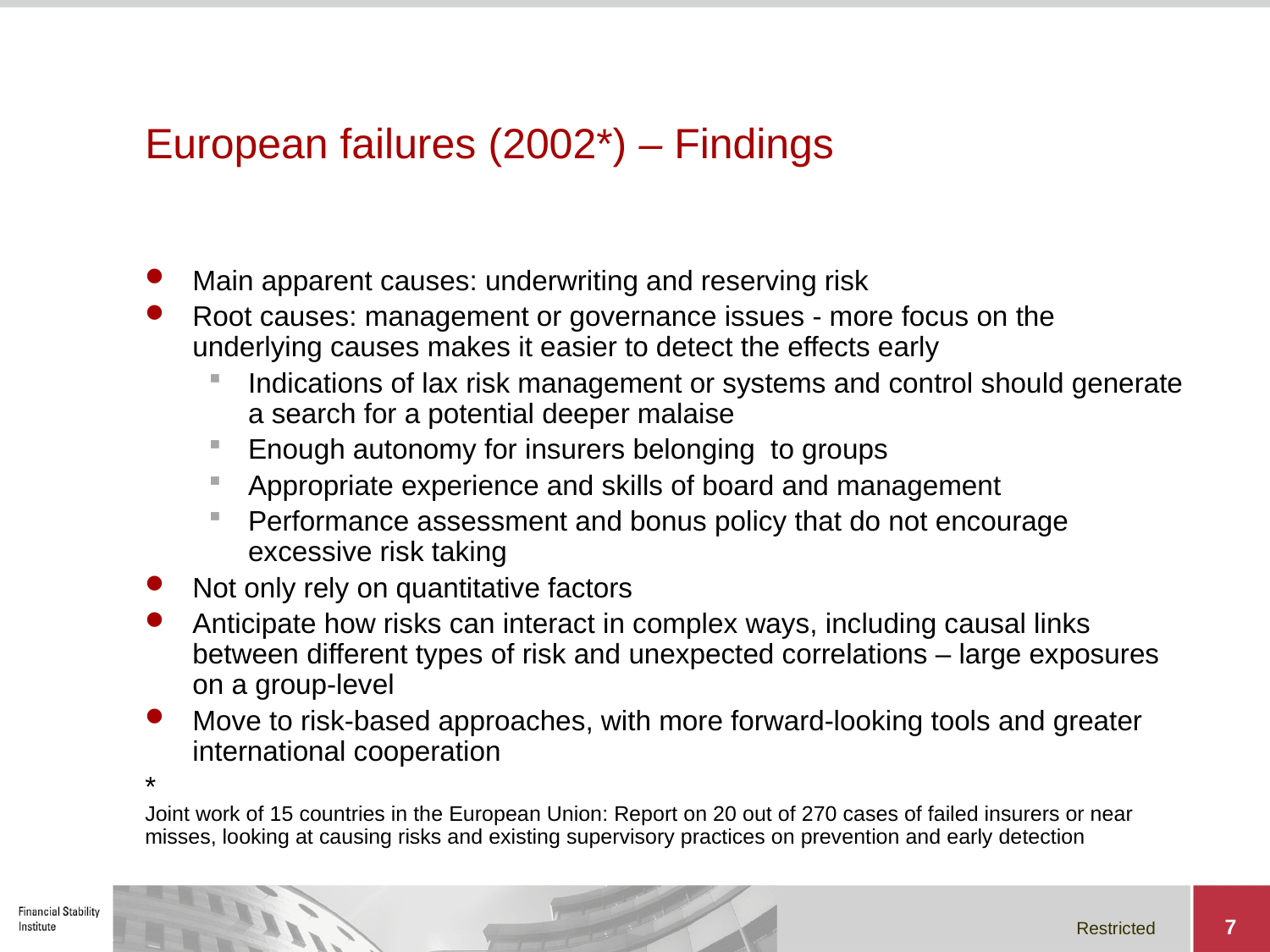

# European failures (2002*) – Findings
Main apparent causes: underwriting and reserving risk
Root causes: management or governance issues - more focus on the underlying causes makes it easier to detect the effects early
Indications of lax risk management or systems and control should generate a search for a potential deeper malaise
Enough autonomy for insurers belonging  to groups
Appropriate experience and skills of board and management
Performance assessment and bonus policy that do not encourage excessive risk taking
Not only rely on quantitative factors
Anticipate how risks can interact in complex ways, including causal links between different types of risk and unexpected correlations – large exposures on a group-level
Move to risk-based approaches, with more forward-looking tools and greater international cooperation
*
Joint work of 15 countries in the European Union: Report on 20 out of 270 cases of failed insurers or near misses, looking at causing risks and existing supervisory practices on prevention and early detection
7